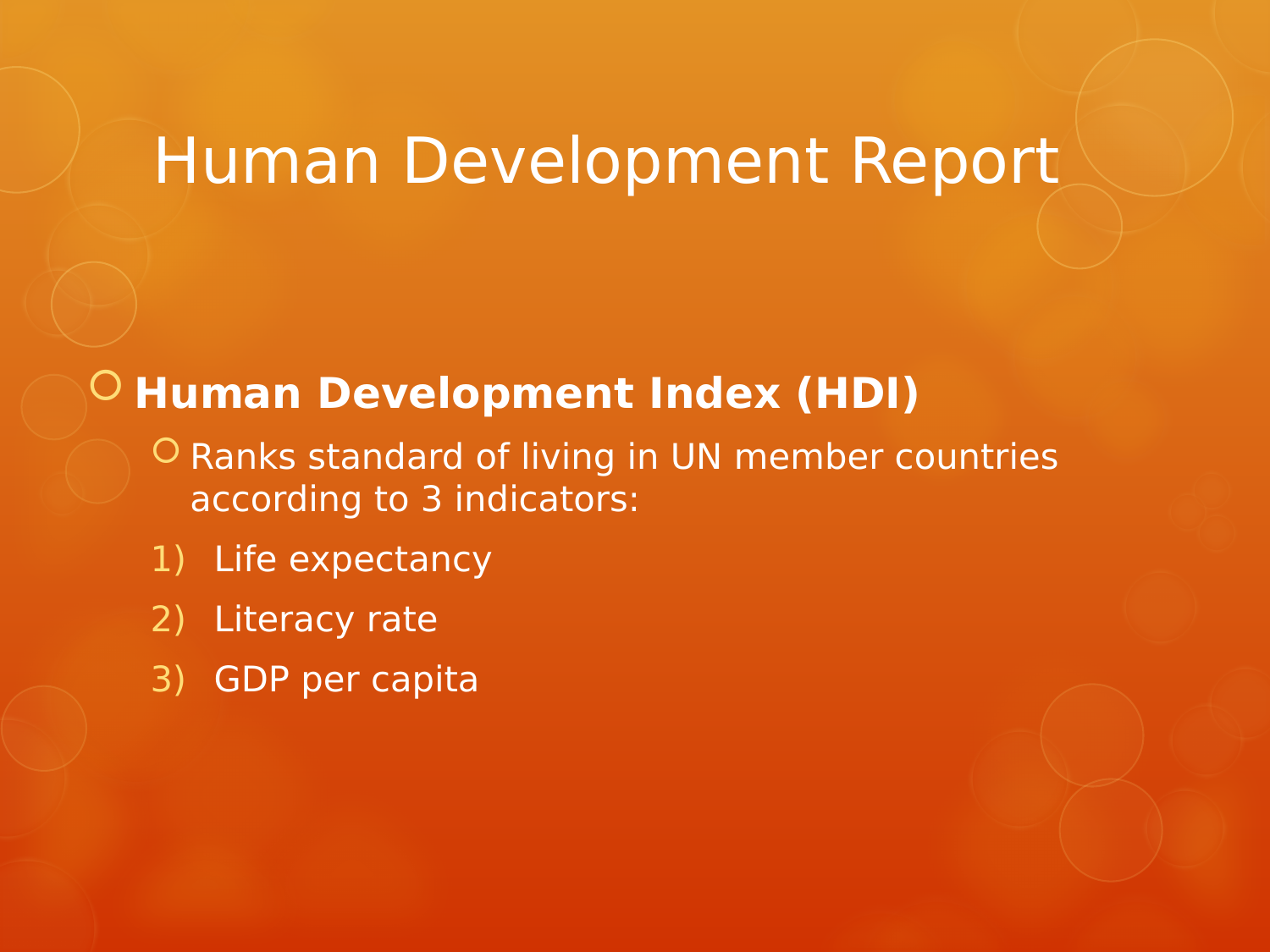

# Human Development Report
Human Development Index (HDI)
Ranks standard of living in UN member countries according to 3 indicators:
Life expectancy
Literacy rate
GDP per capita